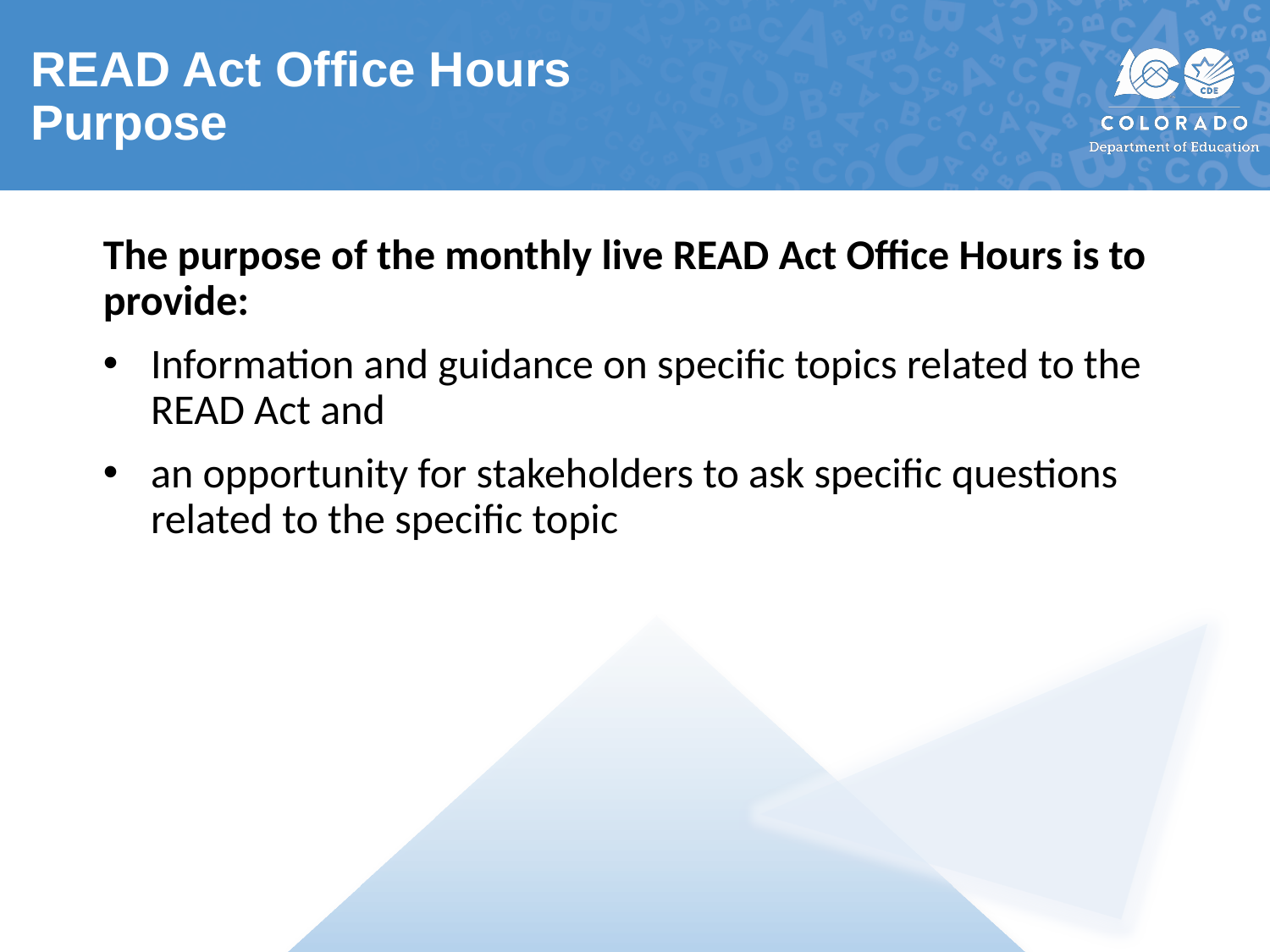

# READ Act Office Hours Purpose
The purpose of the monthly live READ Act Office Hours is to provide:
Information and guidance on specific topics related to the READ Act and
an opportunity for stakeholders to ask specific questions related to the specific topic